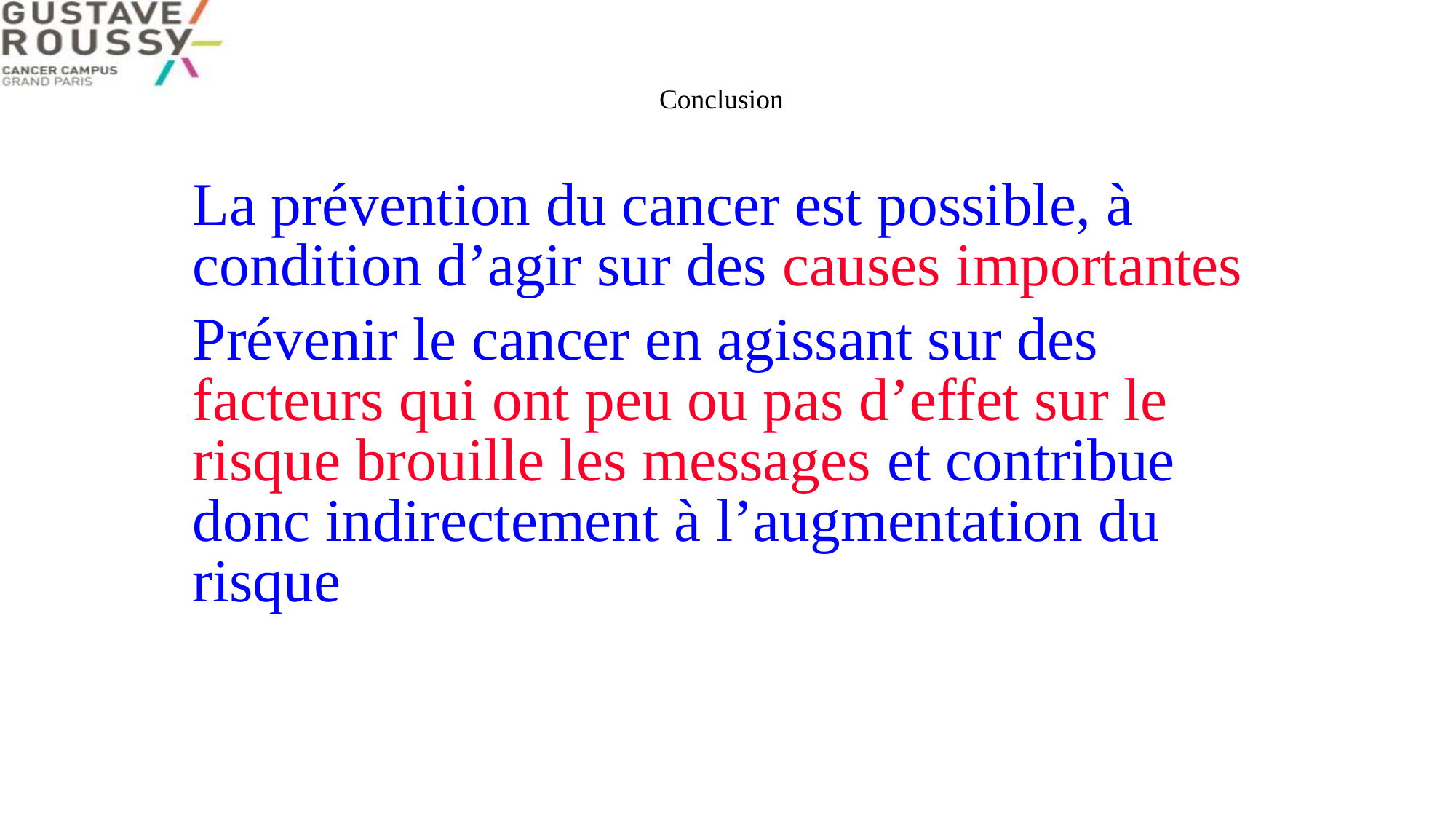

Conclusion
	La prévention du cancer est possible, à condition d’agir sur des causes importantes
	Prévenir le cancer en agissant sur des facteurs qui ont peu ou pas d’effet sur le risque brouille les messages et contribue donc indirectement à l’augmentation du risque